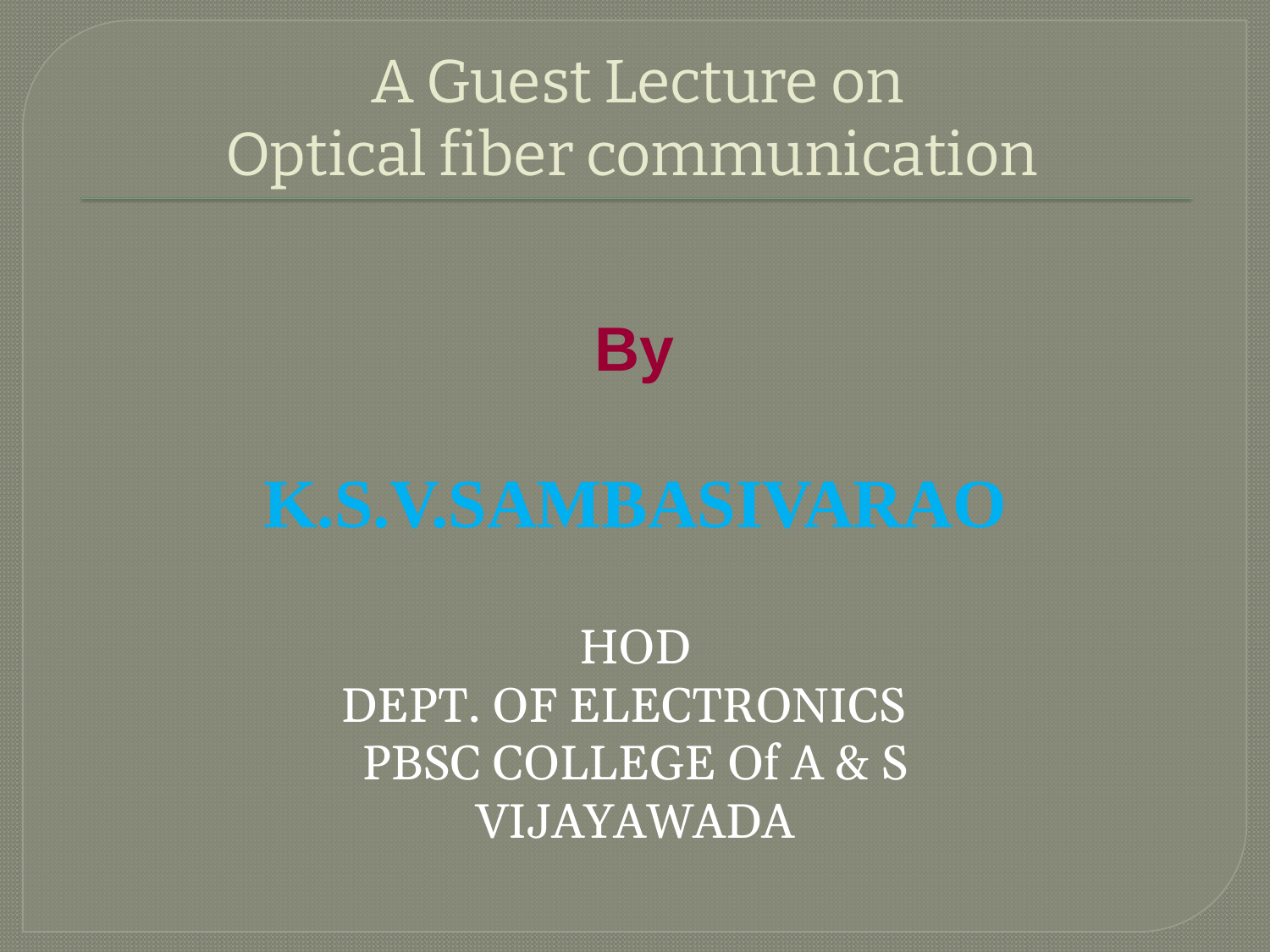

# A Guest Lecture on Optical fiber communication

By

K.S.V.SAMBASIVARAO

HOD
DEPT. OF ELECTRONICS
PBSC COLLEGE Of A & S
VIJAYAWADA